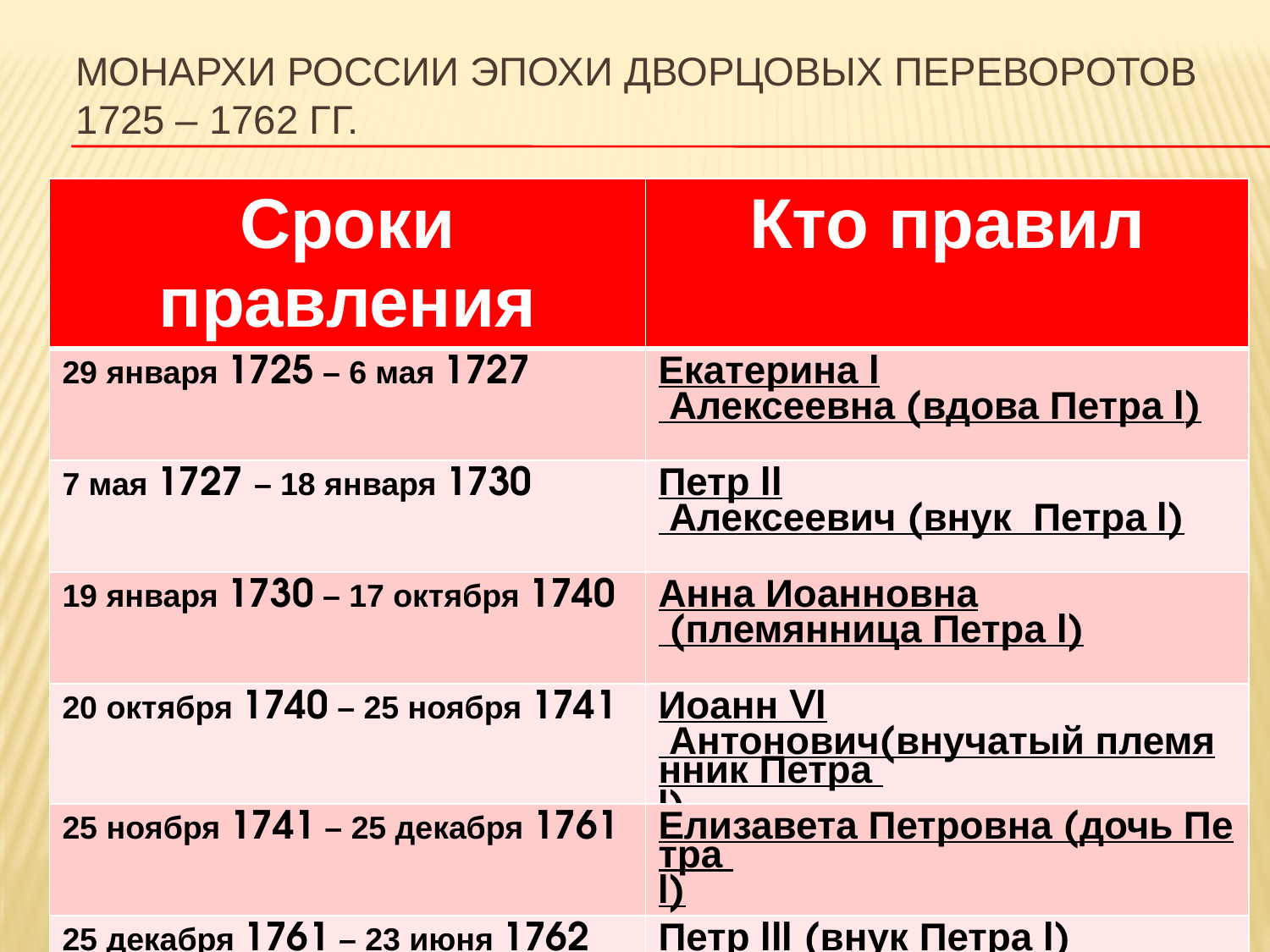

# Монархи России эпохи дворцовых переворотов 1725 – 1762 гг.
| Сроки правления | Кто правил |
| --- | --- |
| 29 января 1725 – 6 мая 1727 | Екатерина I Алексеевна (вдова Петра I) |
| 7 мая 1727 – 18 января 1730 | Петр II Алексеевич (внук Петра I) |
| 19 января 1730 – 17 октября 1740 | Анна Иоанновна (племянница Петра I) |
| 20 октября 1740 – 25 ноября 1741 | Иоанн VI Антонович(внучатый племянник Петра I) |
| 25 ноября 1741 – 25 декабря 1761 | Елизавета Петровна (дочь Петра I) |
| 25 декабря 1761 – 23 июня 1762 | Петр III (внук Петра I) |